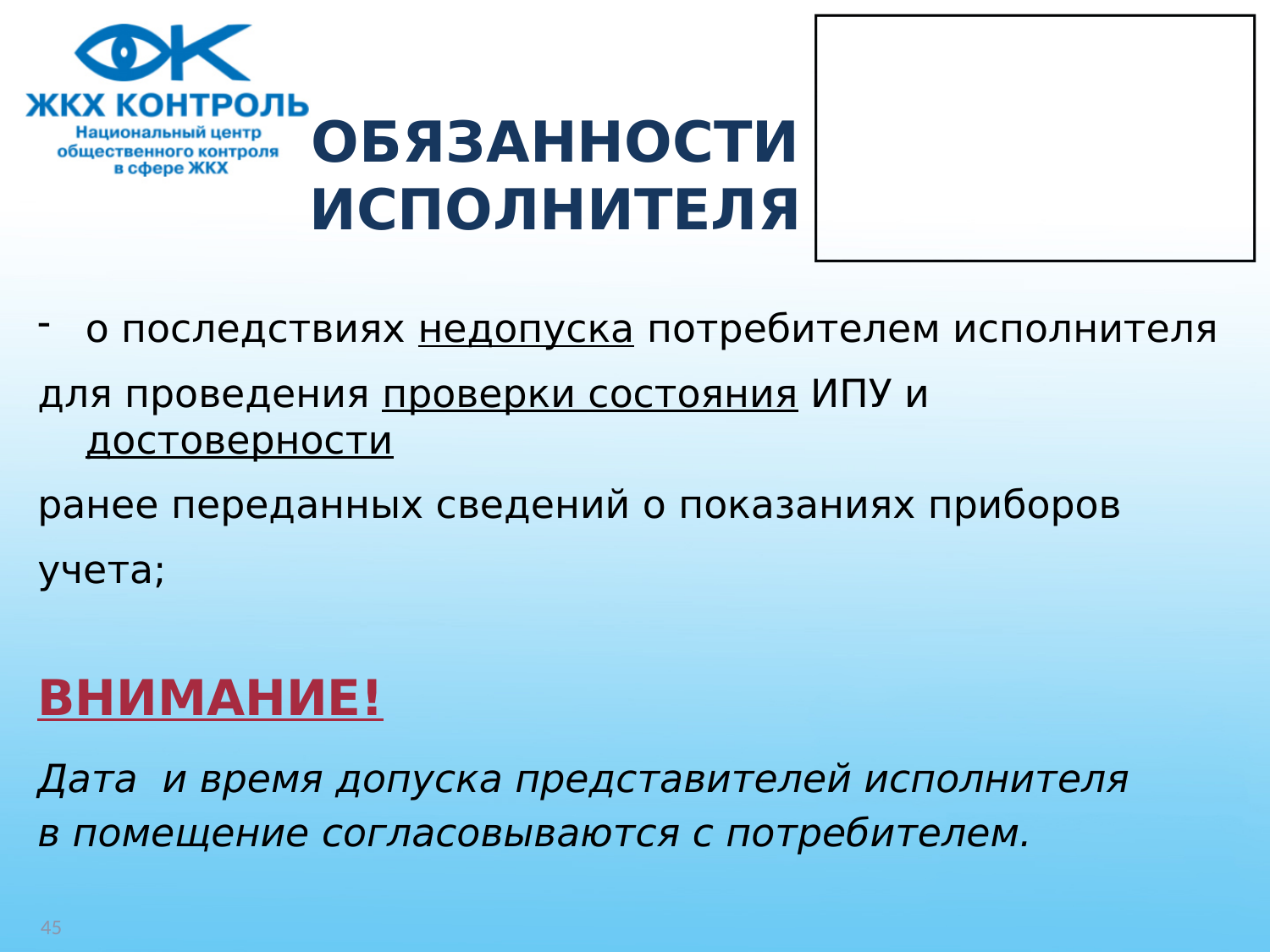

# ОБЯЗАННОСТИ ИСПОЛНИТЕЛЯ
о последствиях недопуска потребителем исполнителя
для проведения проверки состояния ИПУ и достоверности
ранее переданных сведений о показаниях приборов
учета;

ВНИМАНИЕ!
Дата  и время допуска представителей исполнителя
в помещение согласовываются с потребителем.
45